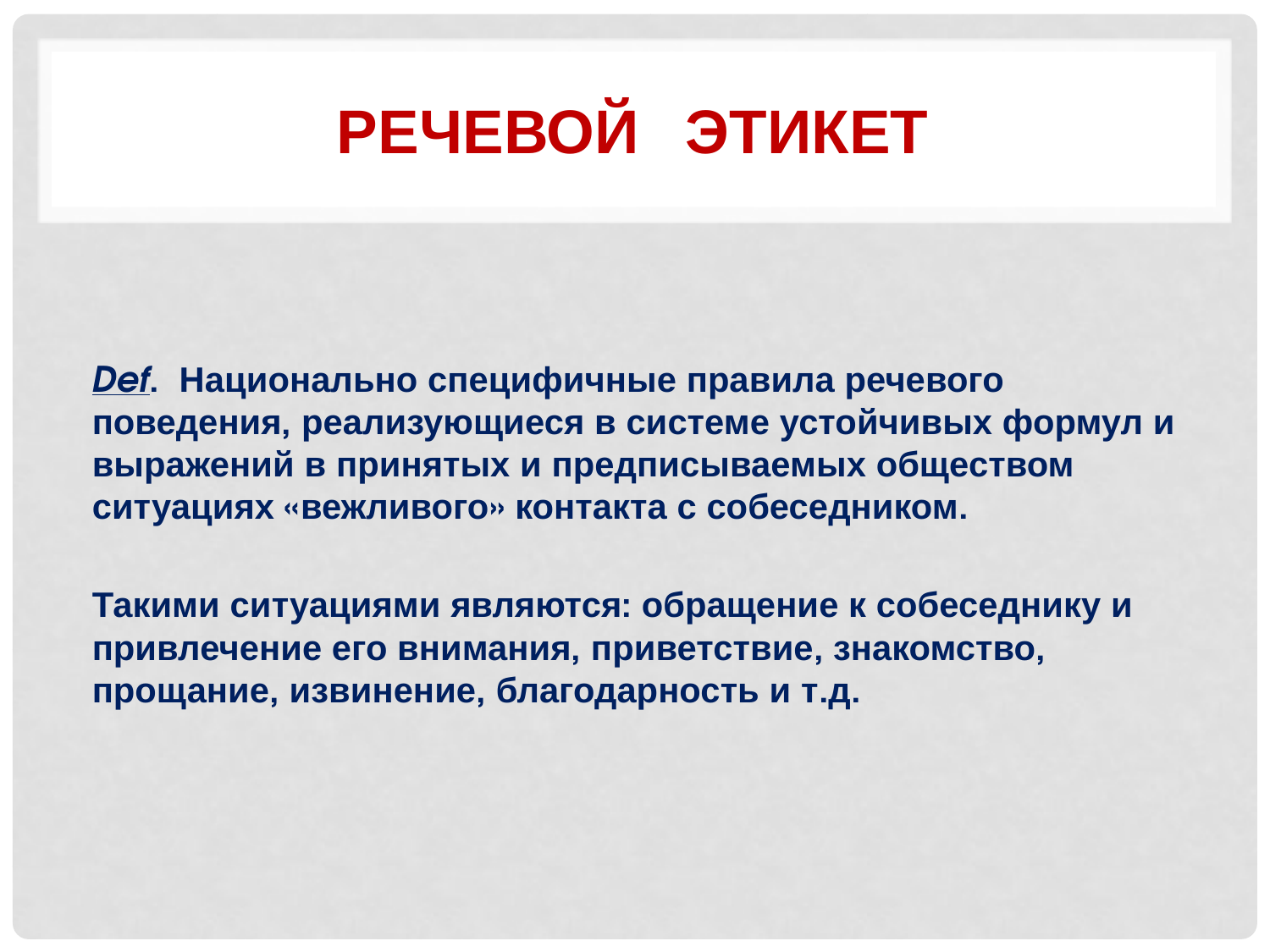

# Речевой   этикет

Def.  Национально специфичные правила речевого поведения, реализующиеся в системе устойчивых формул и выражений в принятых и предписываемых обществом ситуациях «вежливого» контакта с собеседником.

Такими ситуациями являются: обращение к собеседнику и привлечение его внимания, приветствие, знакомство, прощание, извинение, благодарность и т.д.